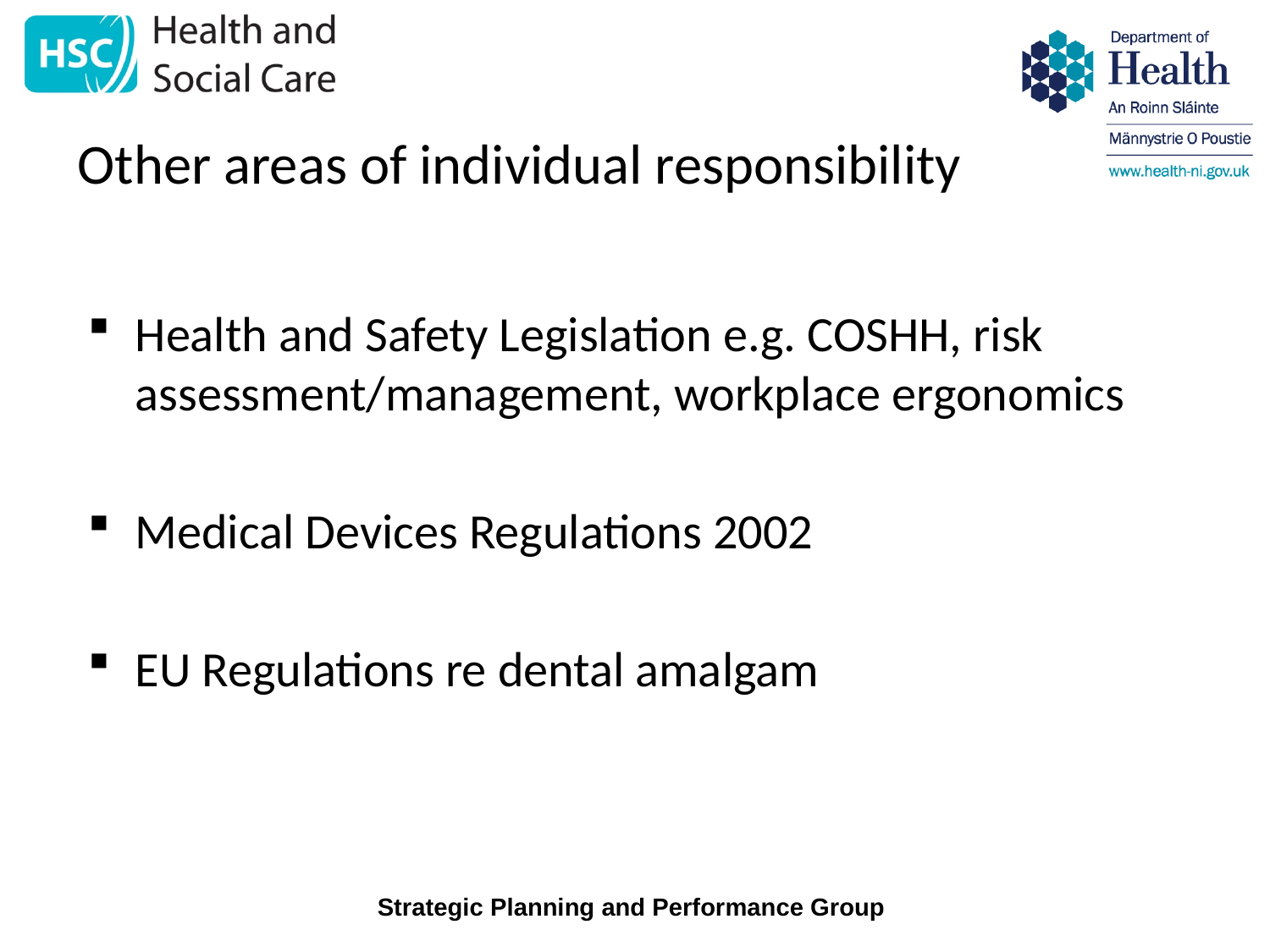

# Other areas of individual responsibility
Health and Safety Legislation e.g. COSHH, risk assessment/management, workplace ergonomics

Medical Devices Regulations 2002

EU Regulations re dental amalgam